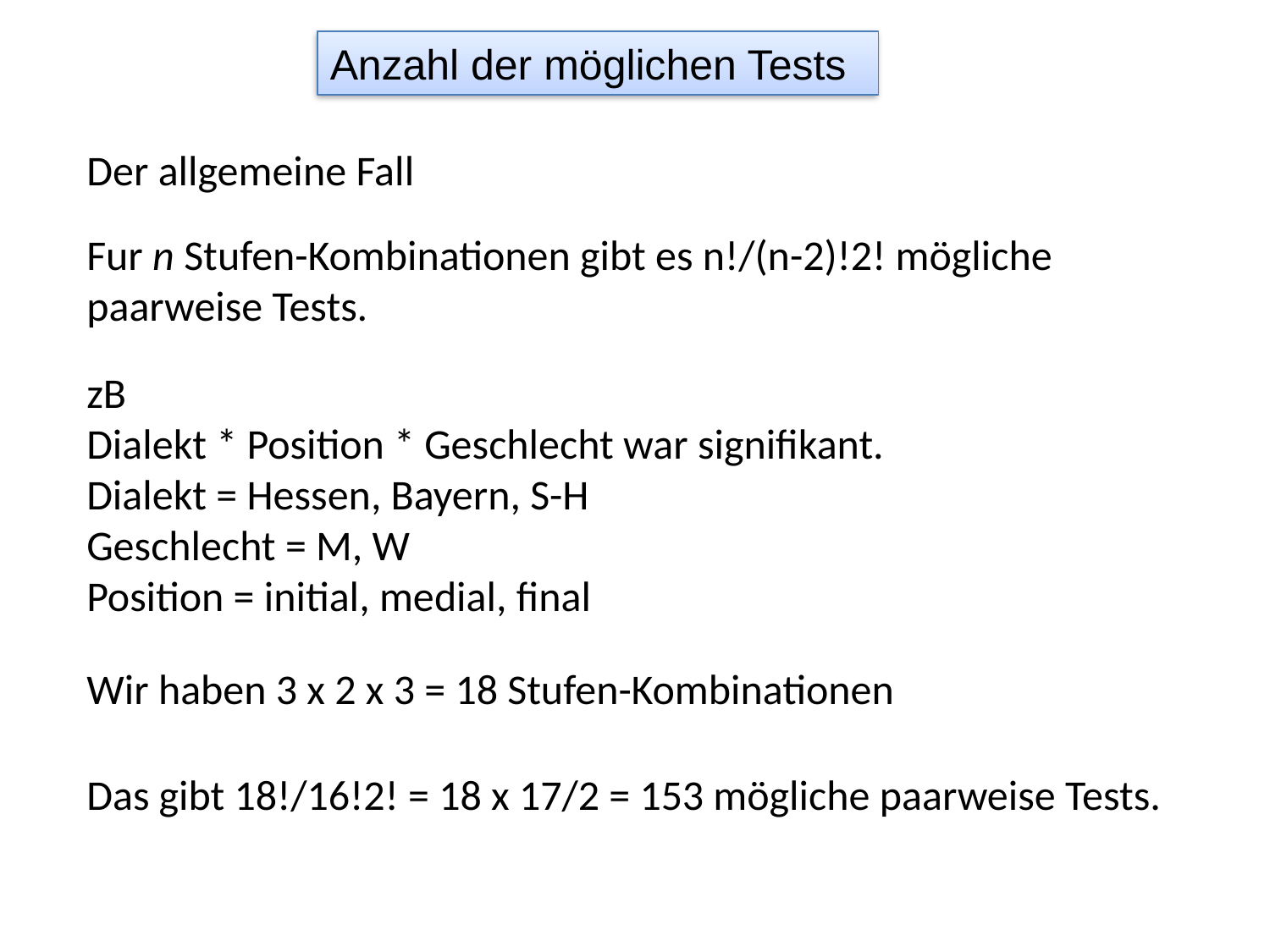

Anzahl der möglichen Tests
Der allgemeine Fall
Fur n Stufen-Kombinationen gibt es n!/(n-2)!2! mögliche paarweise Tests.
zB
Dialekt * Position * Geschlecht war signifikant.
Dialekt = Hessen, Bayern, S-H
Geschlecht = M, W
Position = initial, medial, final
Wir haben 3 x 2 x 3 = 18 Stufen-Kombinationen
Das gibt 18!/16!2! = 18 x 17/2 = 153 mögliche paarweise Tests.